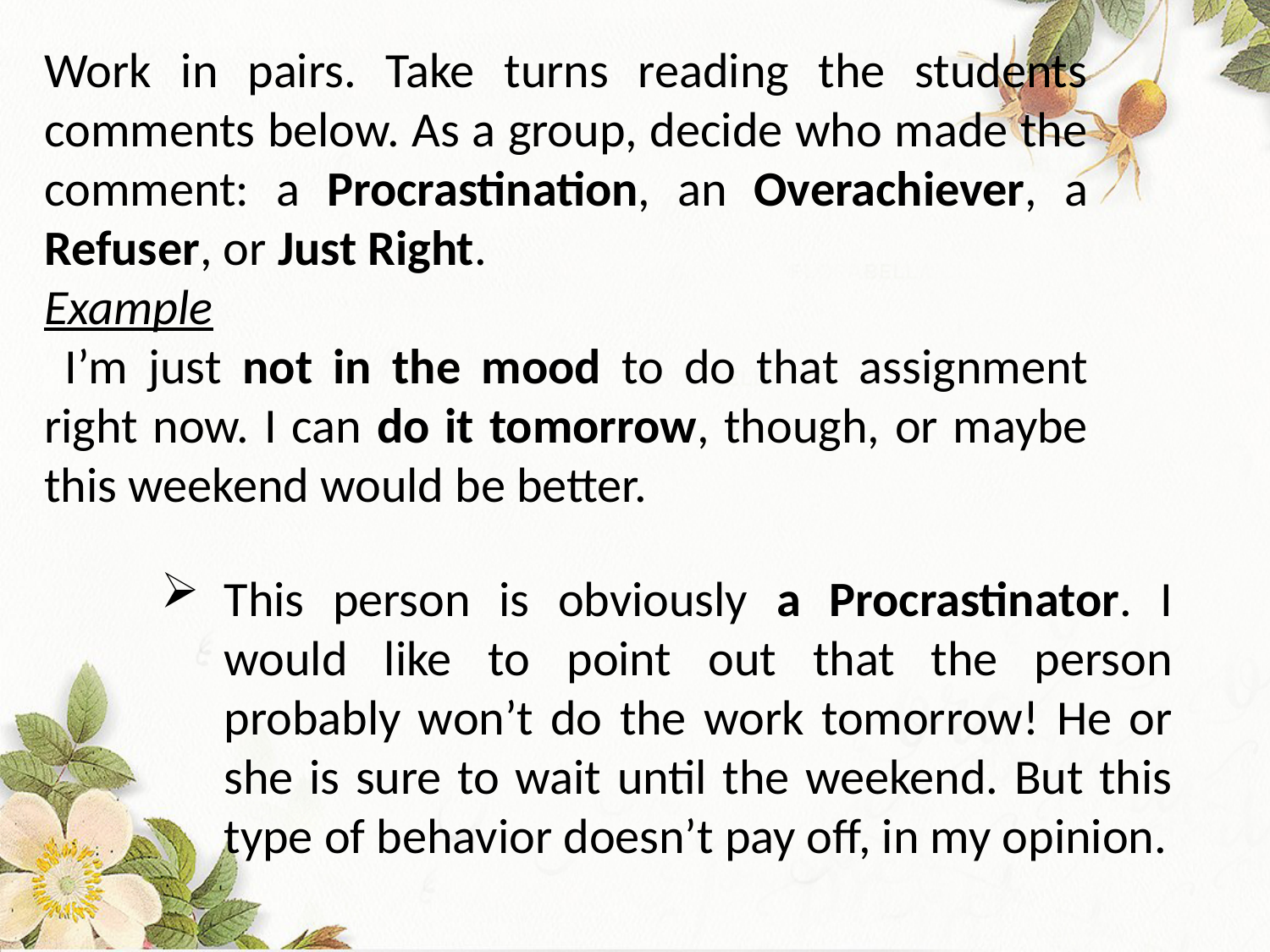

Work in pairs. Take turns reading the students comments below. As a group, decide who made the comment: a Procrastination, an Overachiever, a Refuser, or Just Right.
Example
 I’m just not in the mood to do that assignment right now. I can do it tomorrow, though, or maybe this weekend would be better.
This person is obviously a Procrastinator. I would like to point out that the person probably won’t do the work tomorrow! He or she is sure to wait until the weekend. But this type of behavior doesn’t pay off, in my opinion.